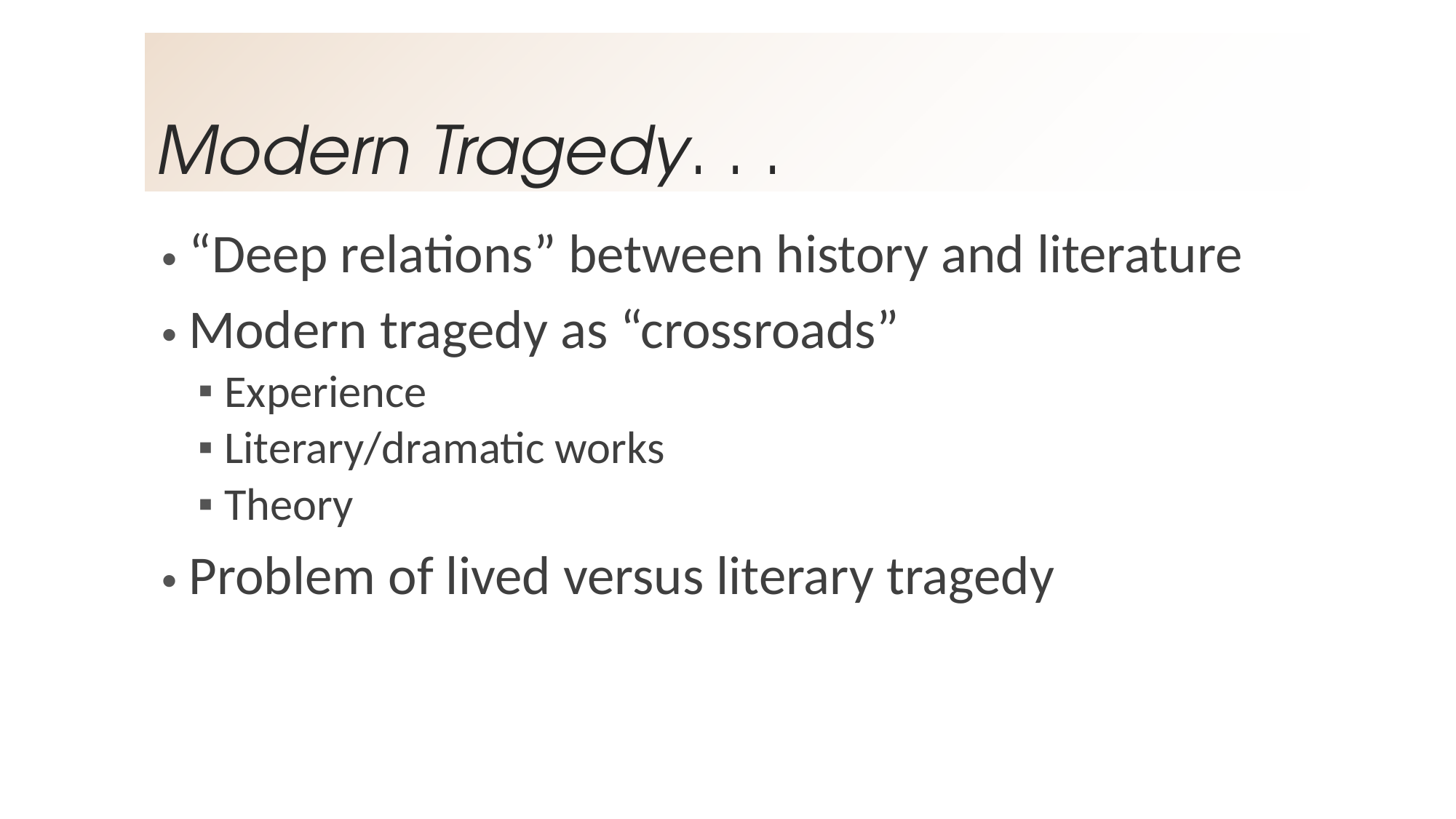

# Modern Tragedy. . .
“Deep relations” between history and literature
Modern tragedy as “crossroads”
Experience
Literary/dramatic works
Theory
Problem of lived versus literary tragedy